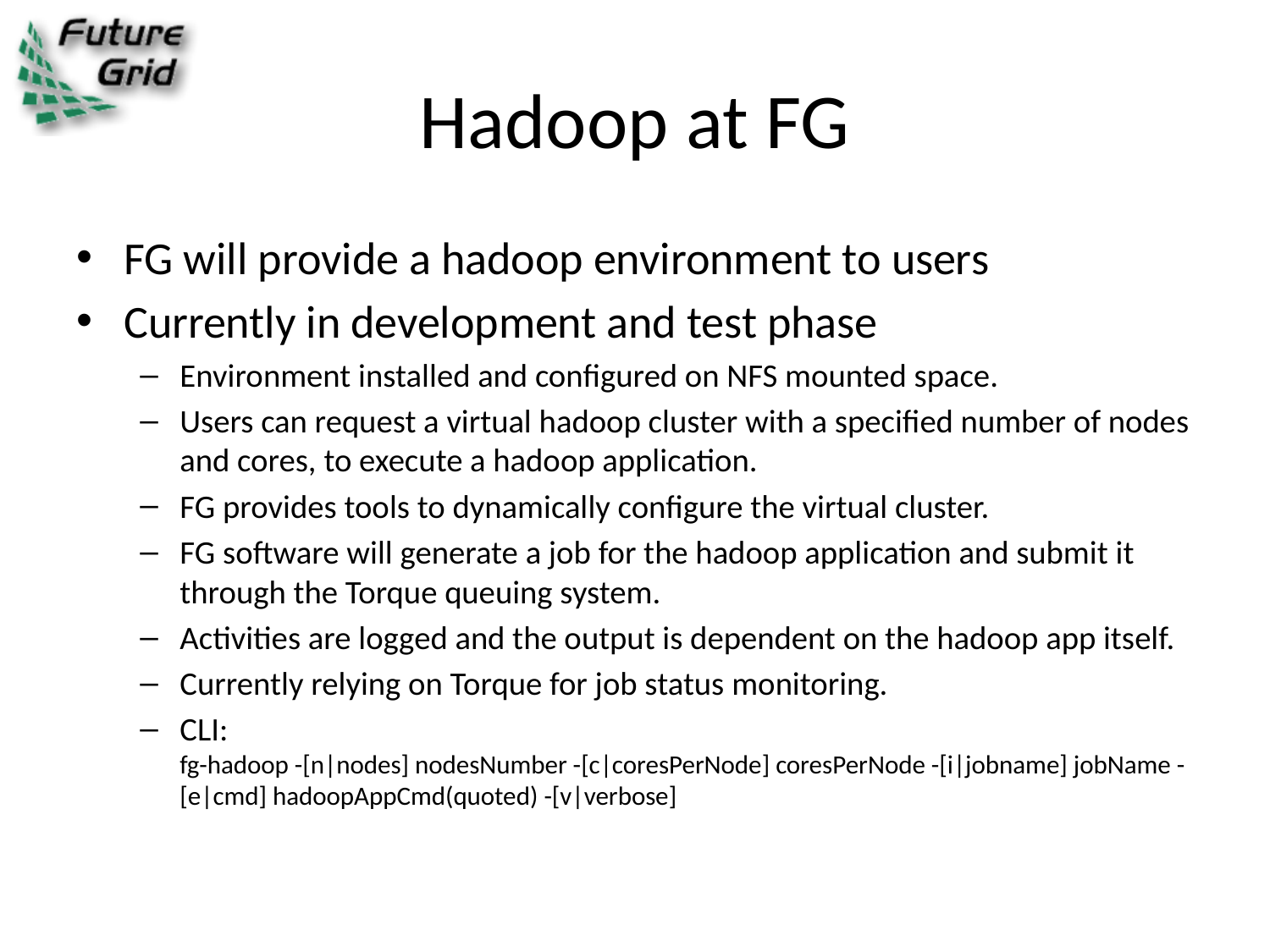

# Hadoop at FG
FG will provide a hadoop environment to users
Currently in development and test phase
Environment installed and configured on NFS mounted space.
Users can request a virtual hadoop cluster with a specified number of nodes and cores, to execute a hadoop application.
FG provides tools to dynamically configure the virtual cluster.
FG software will generate a job for the hadoop application and submit it through the Torque queuing system.
Activities are logged and the output is dependent on the hadoop app itself.
Currently relying on Torque for job status monitoring.
CLI:
fg-hadoop -[n|nodes] nodesNumber -[c|coresPerNode] coresPerNode -[i|jobname] jobName -[e|cmd] hadoopAppCmd(quoted) -[v|verbose]